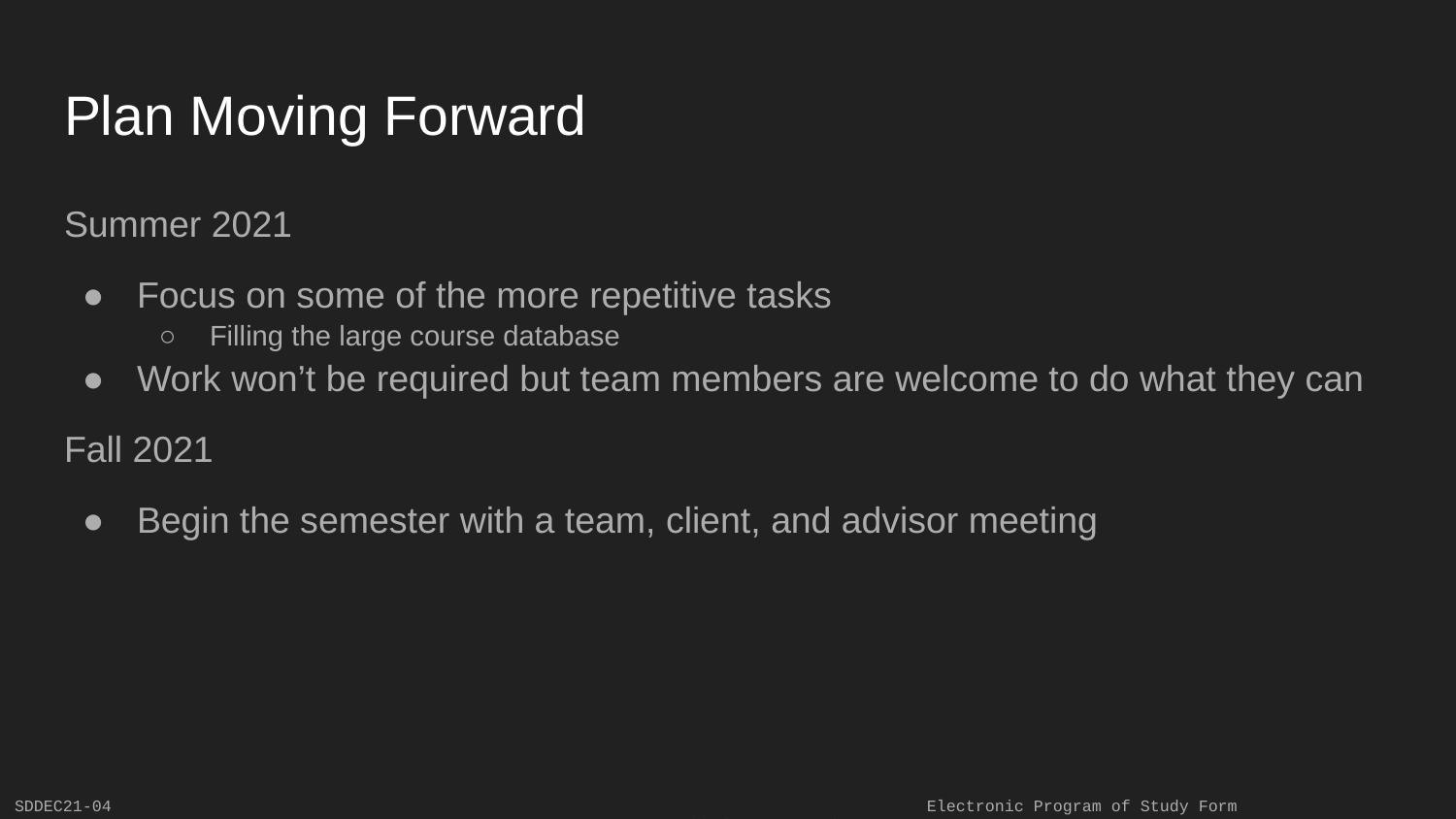

# Plan Moving Forward
Summer 2021
Focus on some of the more repetitive tasks
Filling the large course database
Work won’t be required but team members are welcome to do what they can
Fall 2021
Begin the semester with a team, client, and advisor meeting